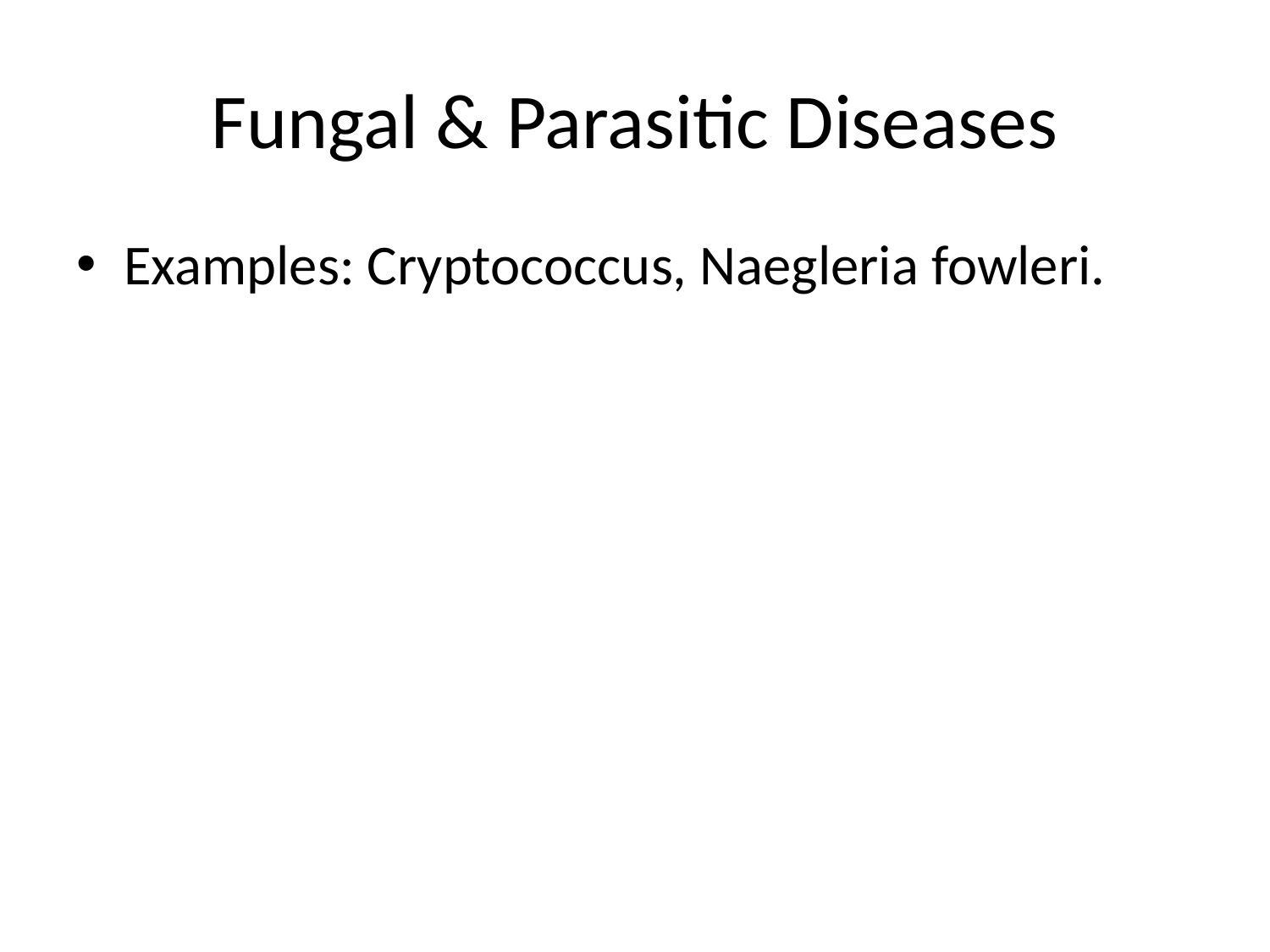

# Fungal & Parasitic Diseases
Examples: Cryptococcus, Naegleria fowleri.